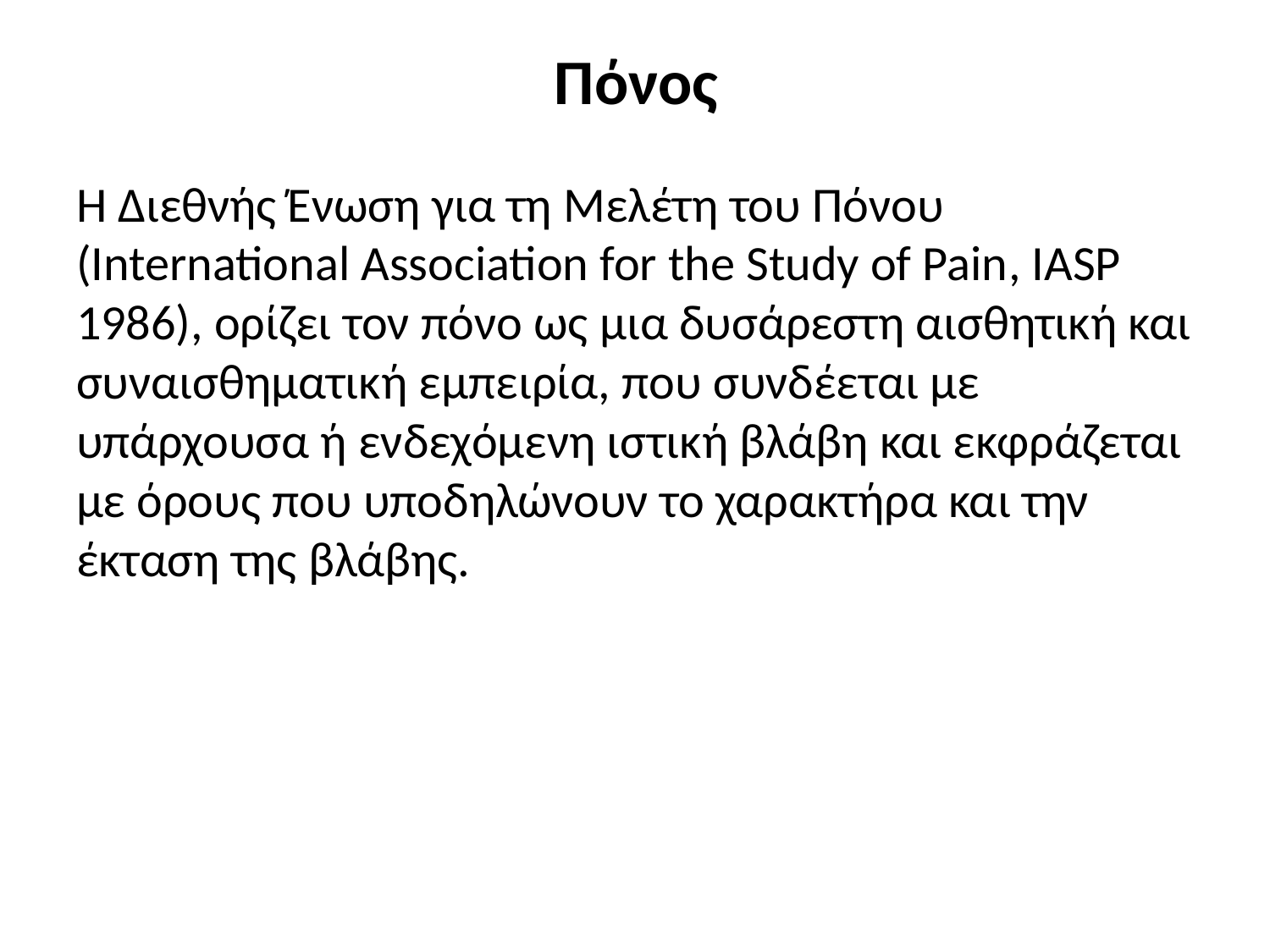

# Πόνος
Η Διεθνής Ένωση για τη Μελέτη του Πόνου (International Association for the Study of Pain, IASP 1986), ορίζει τον πόνο ως μια δυσάρεστη αισθητική και συναισθηματική εμπειρία, που συνδέεται με υπάρχουσα ή ενδεχόμενη ιστική βλάβη και εκφράζεται με όρους που υποδηλώνουν το χαρακτήρα και την έκταση της βλάβης.